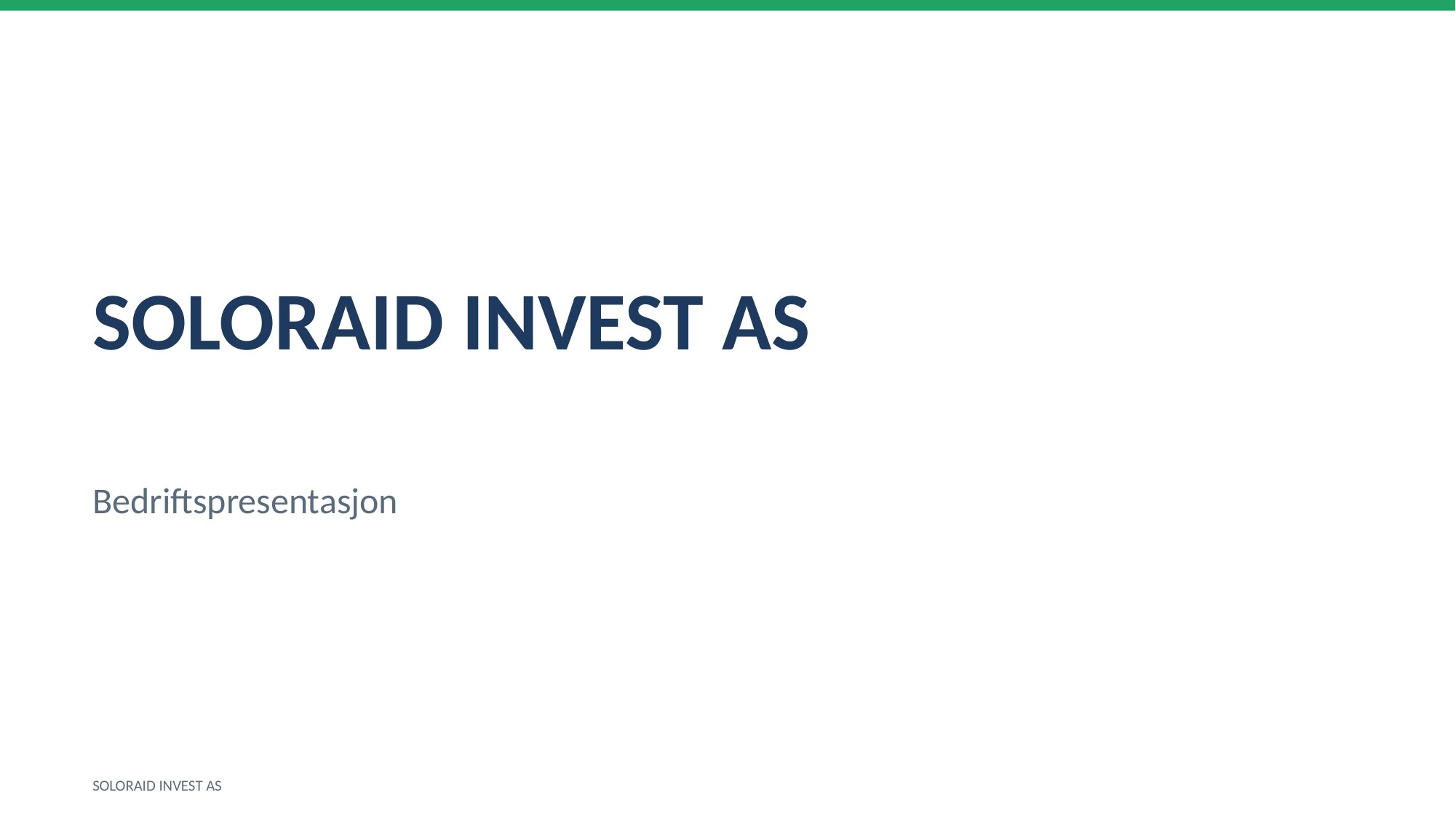

SOLORAID INVEST AS
Bedriftspresentasjon
SOLORAID INVEST AS